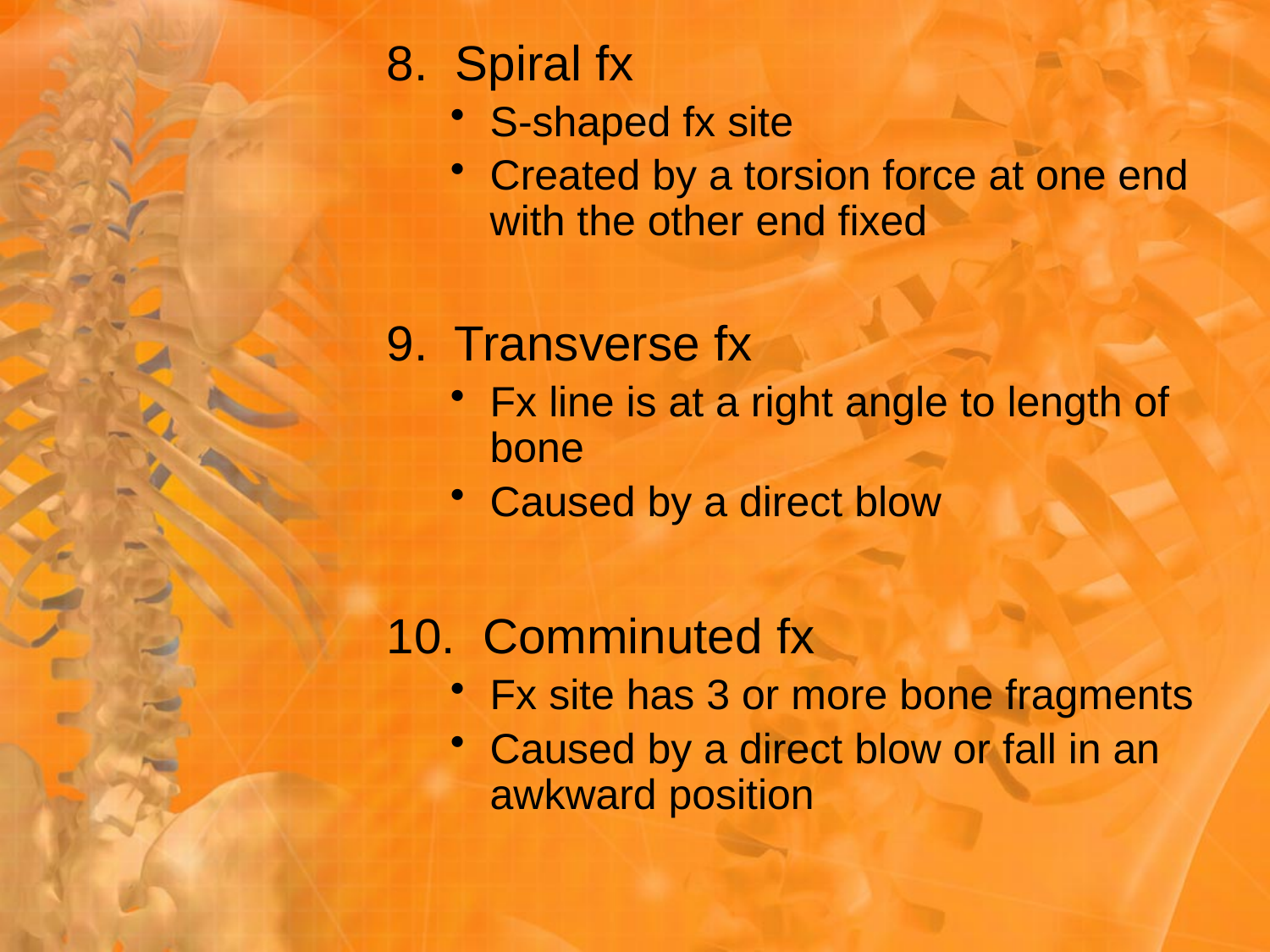

8.  Spiral fx
S-shaped fx site
Created by a torsion force at one end with the other end fixed

9.  Transverse fx
Fx line is at a right angle to length of bone
Caused by a direct blow

10.  Comminuted fx
Fx site has 3 or more bone fragments
Caused by a direct blow or fall in an awkward position